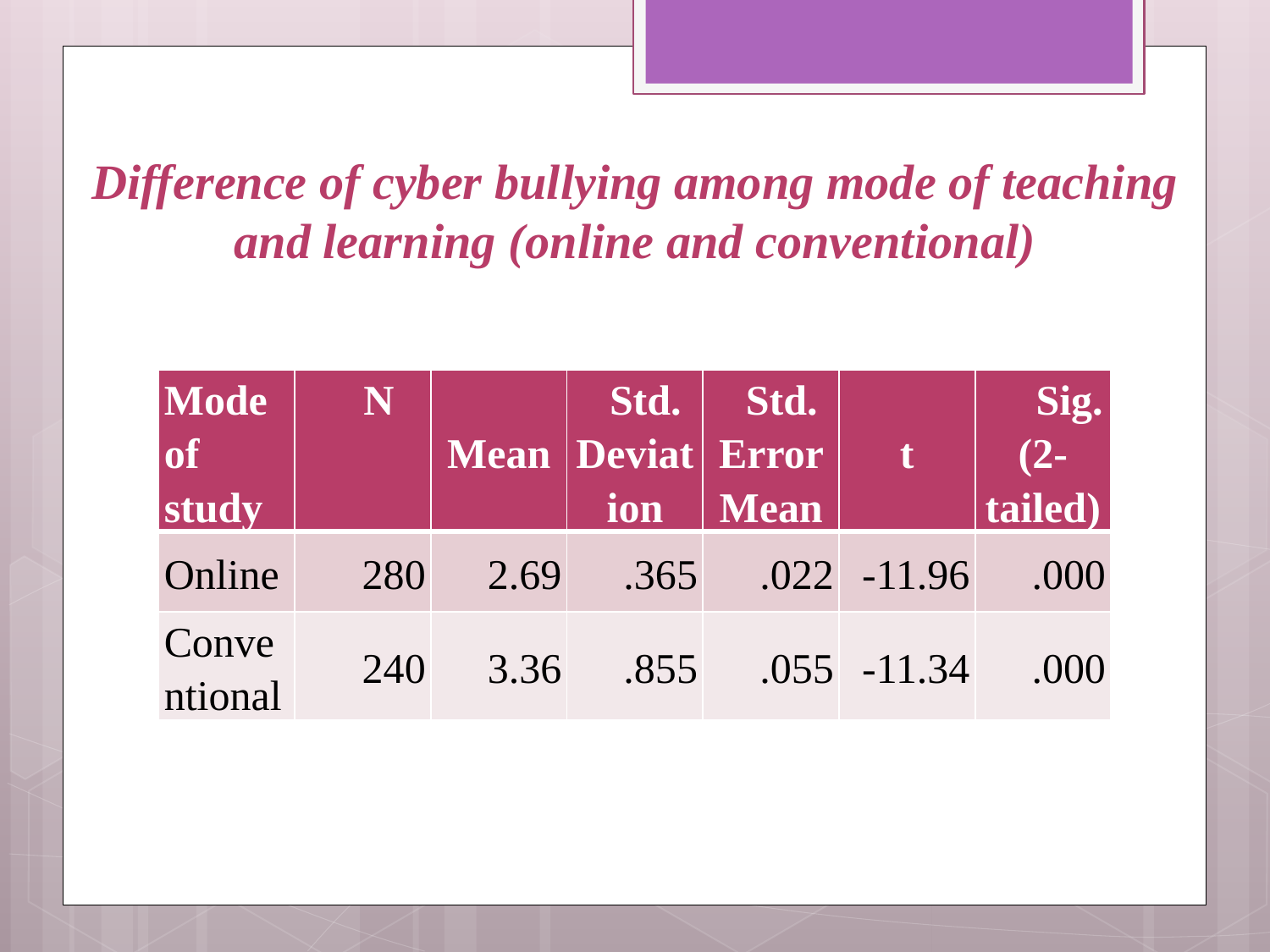

# Difference of cyber bullying among mode of teaching and learning (online and conventional)
| Mode of study | N | Mean | Std. Deviation | Std. Error Mean | t | Sig. (2-tailed) |
| --- | --- | --- | --- | --- | --- | --- |
| Online | 280 | 2.69 | .365 | .022 | -11.96 | .000 |
| Conventional | 240 | 3.36 | .855 | .055 | -11.34 | .000 |